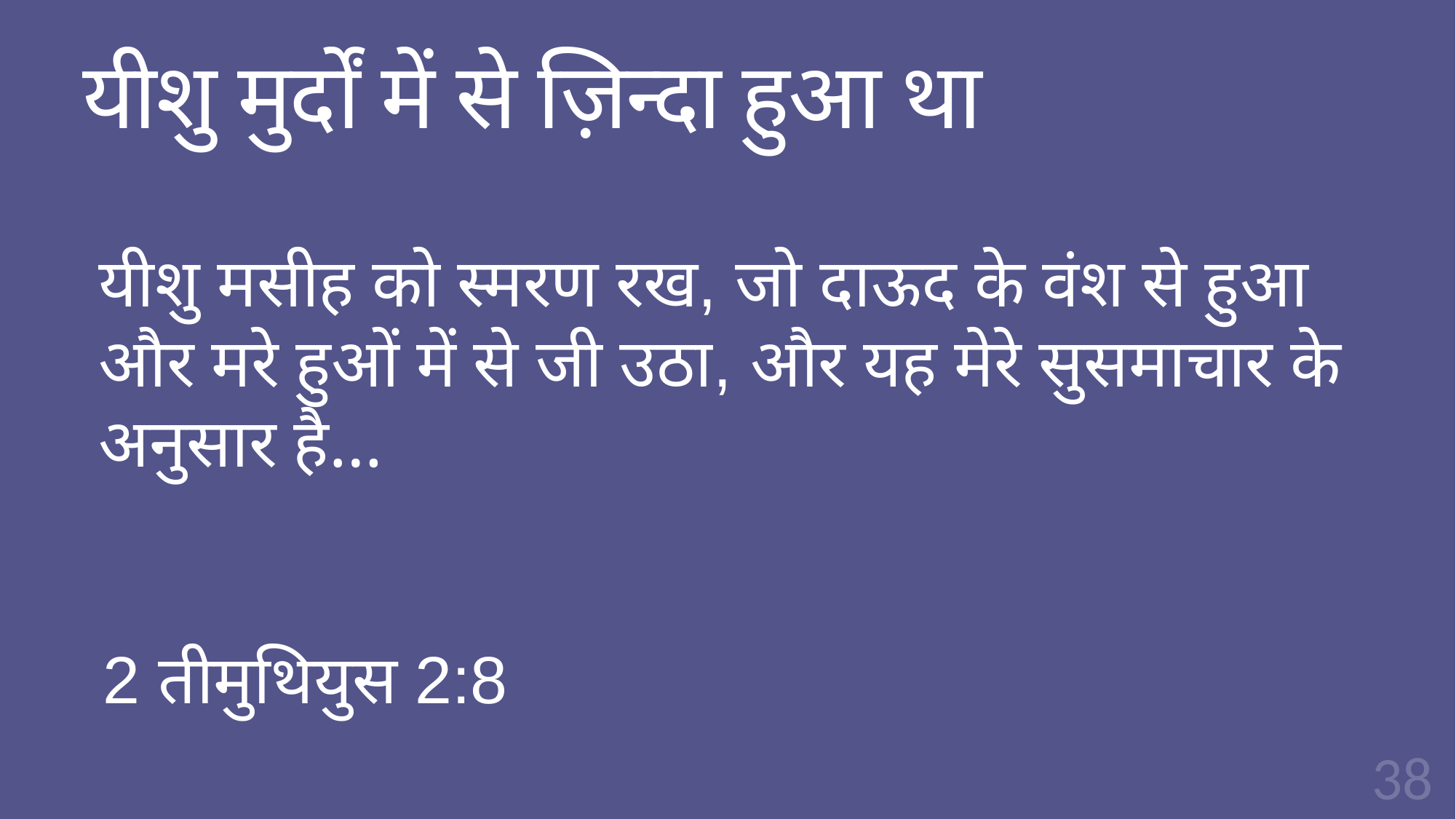

# यीशु मुर्दों में से ज़िन्दा हुआ था
यीशु मसीह को स्मरण रख, जो दाऊद के वंश से हुआ और मरे हुओं में से जी उठा, और यह मेरे सुसमाचार के अनुसार है…
2 तीमुथियुस 2:8
38